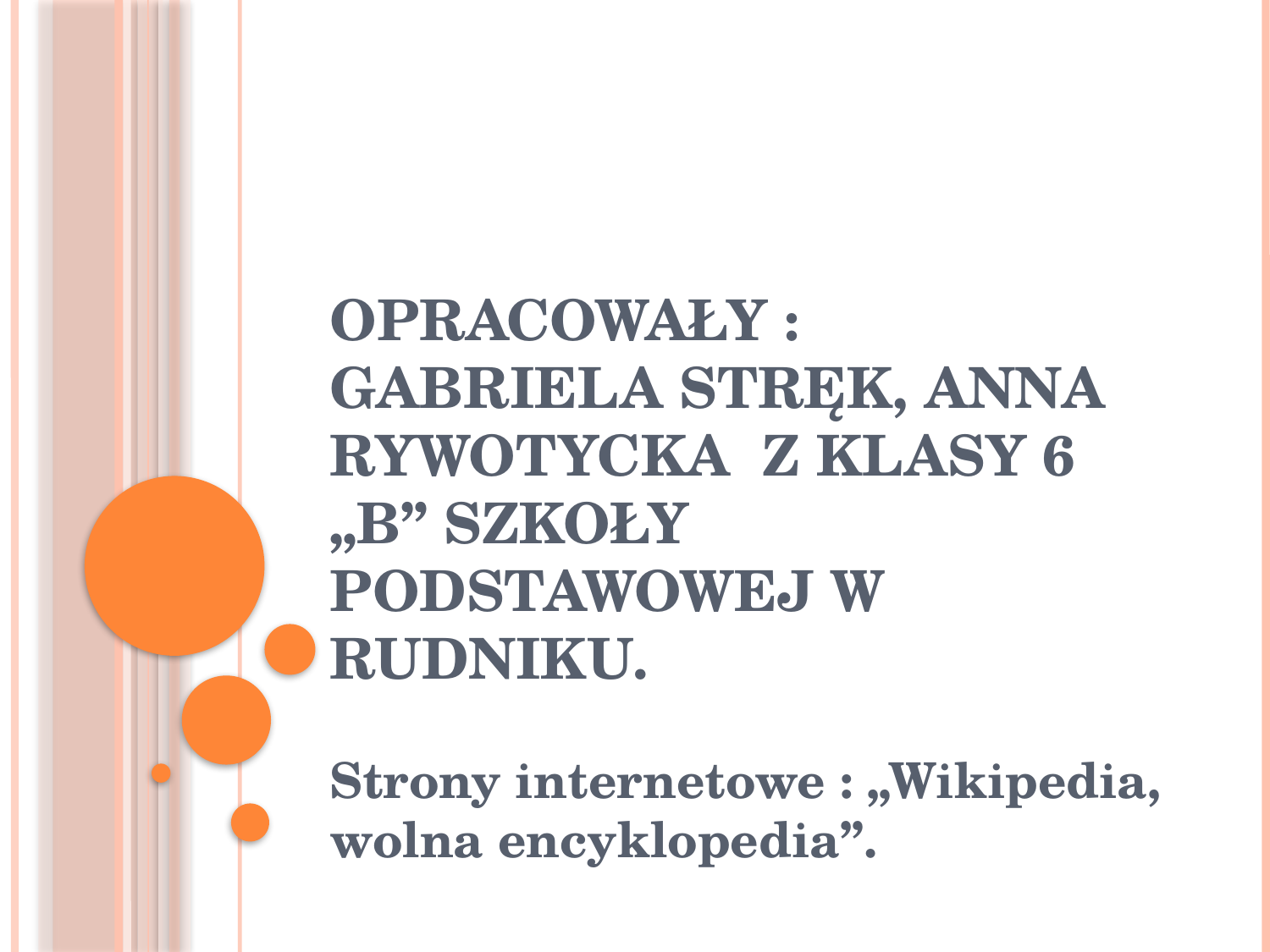

# Opracowały : Gabriela Stręk, Anna Rywotycka  z klasy 6 „b” Szkoły Podstawowej w Rudniku.

Strony internetowe : „Wikipedia, wolna encyklopedia”.